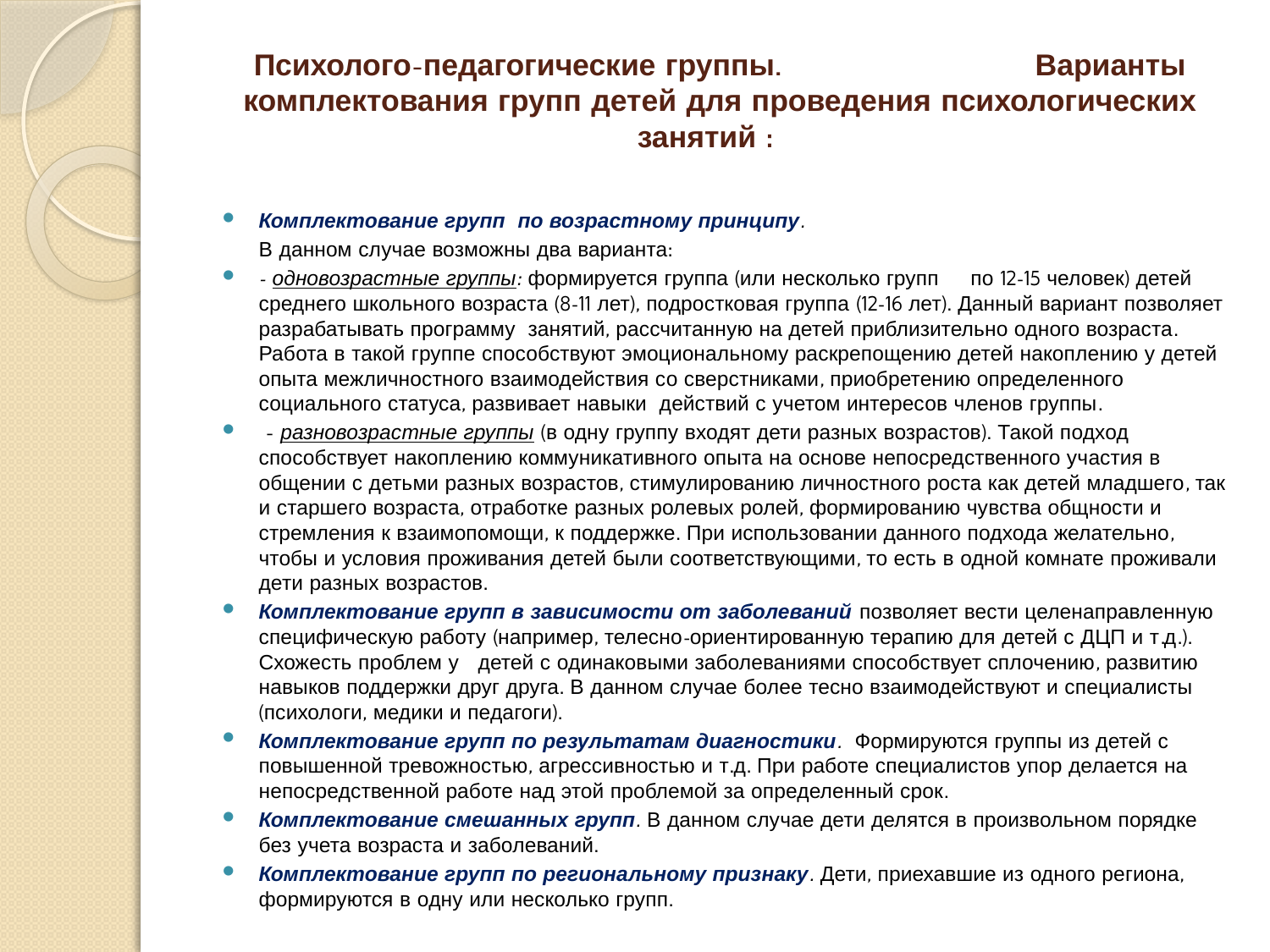

# Психолого-педагогические группы.                          Варианты комплектования групп детей для проведения психологических занятий :
Комплектование групп  по возрастному принципу.
	В данном случае возможны два варианта:
- одновозрастные группы: формируется группа (или несколько групп     по 12-15 человек) детей среднего школьного возраста (8-11 лет), подростковая группа (12-16 лет). Данный вариант позволяет разрабатывать программу  занятий, рассчитанную на детей приблизительно одного возраста. Работа в такой группе способствуют эмоциональному раскрепощению детей накоплению у детей опыта межличностного взаимодействия со сверстниками, приобретению определенного социального статуса, развивает навыки  действий с учетом интересов членов группы.
 - разновозрастные группы (в одну группу входят дети разных возрастов). Такой подход способствует накоплению коммуникативного опыта на основе непосредственного участия в общении с детьми разных возрастов, стимулированию личностного роста как детей младшего, так и старшего возраста, отработке разных ролевых ролей, формированию чувства общности и стремления к взаимопомощи, к поддержке. При использовании данного подхода желательно, чтобы и условия проживания детей были соответствующими, то есть в одной комнате проживали дети разных возрастов.
Комплектование групп в зависимости от заболеваний позволяет вести целенаправленную специфическую работу (например, телесно-ориентированную терапию для детей с ДЦП и т.д.). Схожесть проблем у   детей с одинаковыми заболеваниями способствует сплочению, развитию навыков поддержки друг друга. В данном случае более тесно взаимодействуют и специалисты (психологи, медики и педагоги).
Комплектование групп по результатам диагностики.  Формируются группы из детей с повышенной тревожностью, агрессивностью и т.д. При работе специалистов упор делается на непосредственной работе над этой проблемой за определенный срок.
Комплектование смешанных групп. В данном случае дети делятся в произвольном порядке без учета возраста и заболеваний.
Комплектование групп по региональному признаку. Дети, приехавшие из одного региона, формируются в одну или несколько групп.